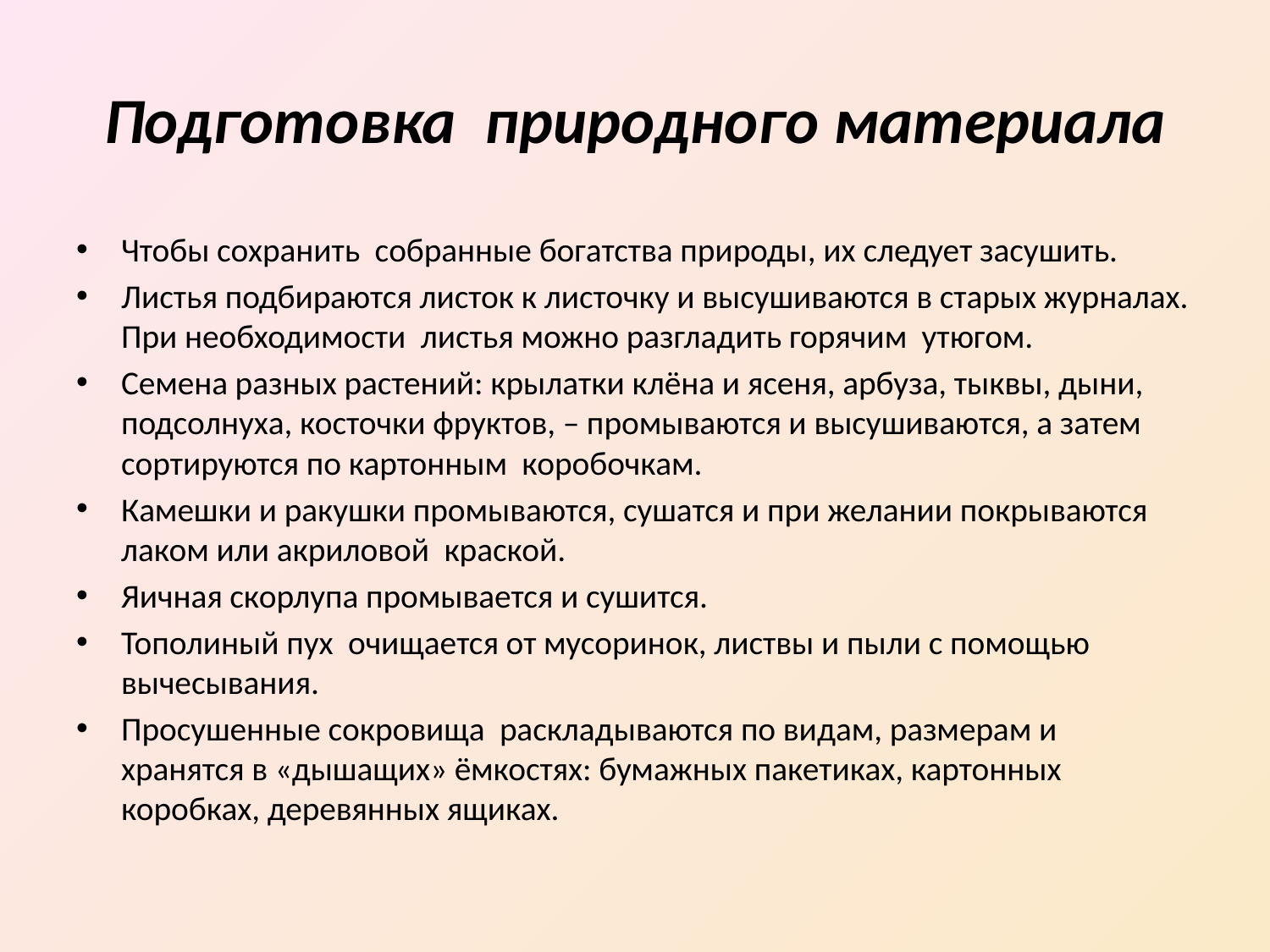

# Подготовка  природного материала
Чтобы сохранить  собранные богатства природы, их следует засушить.
Листья подбираются листок к листочку и высушиваются в старых журналах. При необходимости  листья можно разгладить горячим  утюгом.
Семена разных растений: крылатки клёна и ясеня, арбуза, тыквы, дыни, подсолнуха, косточки фруктов, – промываются и высушиваются, а затем сортируются по картонным  коробочкам.
Камешки и ракушки промываются, сушатся и при желании покрываются лаком или акриловой  краской.
Яичная скорлупа промывается и сушится.
Тополиный пух  очищается от мусоринок, листвы и пыли с помощью вычесывания.
Просушенные сокровища  раскладываются по видам, размерам и  хранятся в «дышащих» ёмкостях: бумажных пакетиках, картонных коробках, деревянных ящиках.